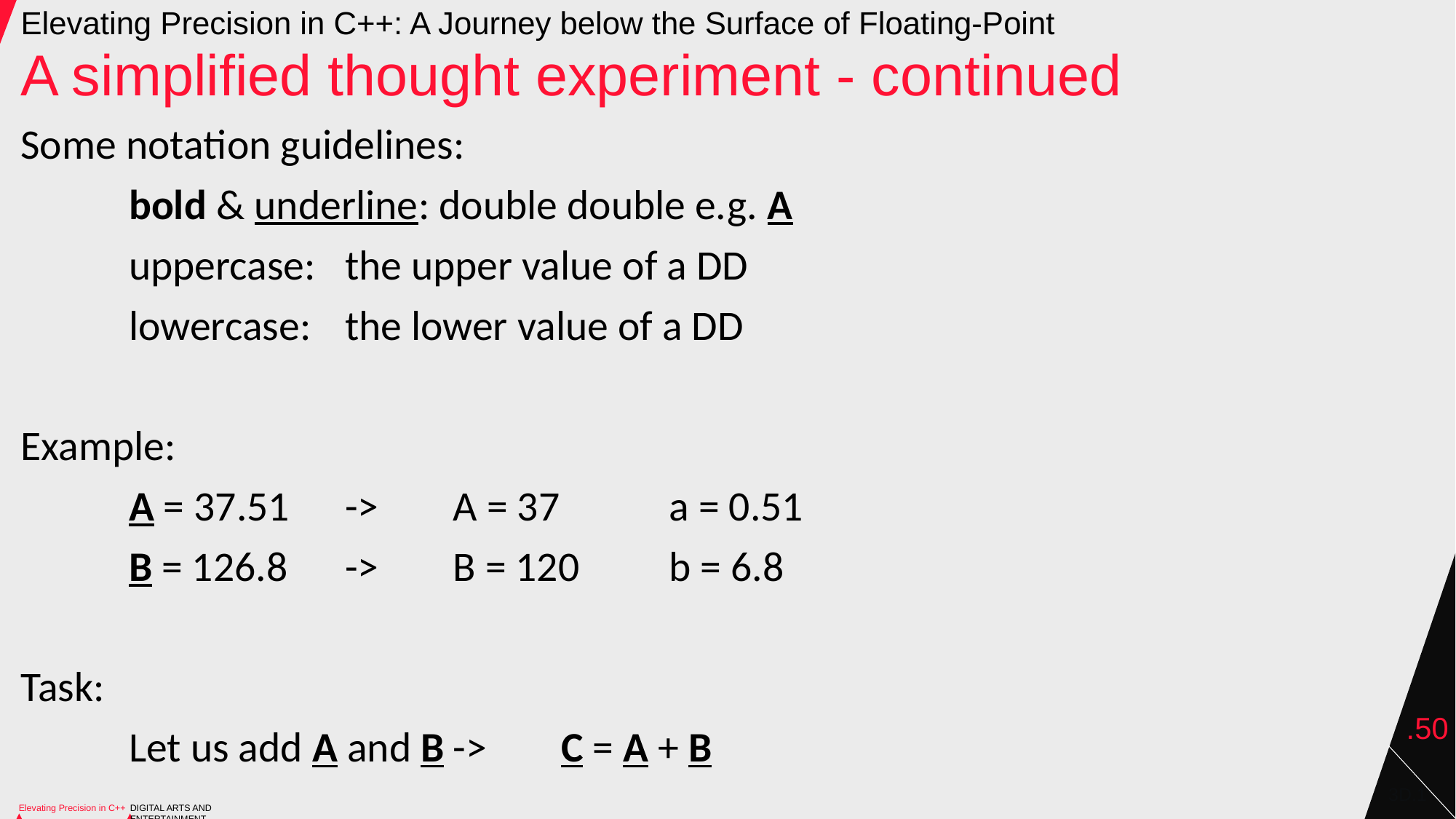

# Elevating Precision in C++: A Journey below the Surface of Floating-Point
A simplified thought experiment - continued
Some notation guidelines:
	bold & underline: double double e.g. A
	uppercase:	the upper value of a DD
	lowercase: 	the lower value of a DD

Example:
	A = 37.51 	-> 	A = 37 	a = 0.51
	B = 126.8 	-> 	B = 120 	b = 6.8

Task:
	Let us add A and B	-> 	C = A + B